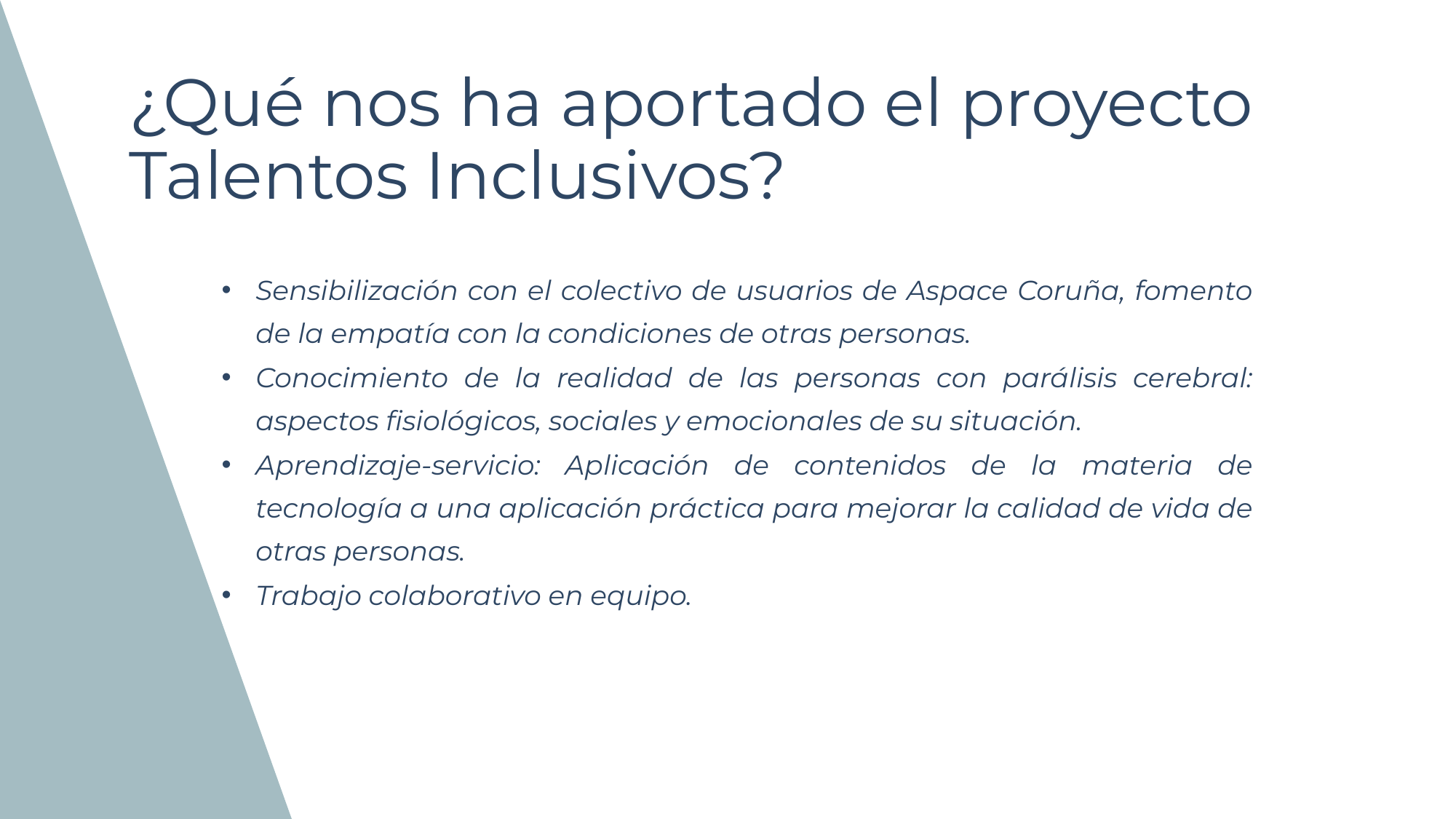

¿Qué nos ha aportado el proyecto Talentos Inclusivos?
Sensibilización con el colectivo de usuarios de Aspace Coruña, fomento de la empatía con la condiciones de otras personas.
Conocimiento de la realidad de las personas con parálisis cerebral: aspectos fisiológicos, sociales y emocionales de su situación.
Aprendizaje-servicio: Aplicación de contenidos de la materia de tecnología a una aplicación práctica para mejorar la calidad de vida de otras personas.
Trabajo colaborativo en equipo.